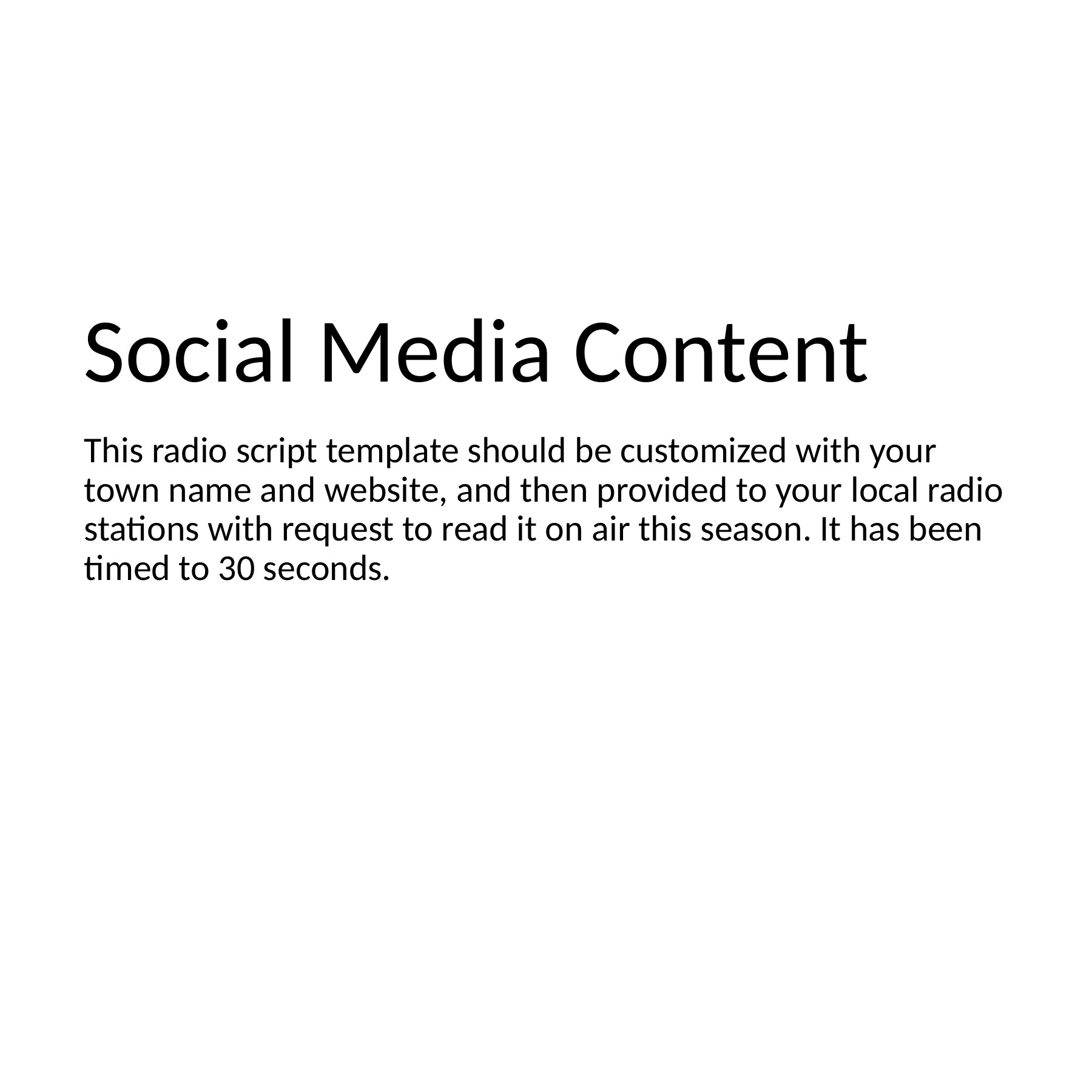

# Social Media Content
This radio script template should be customized with your town name and website, and then provided to your local radio stations with request to read it on air this season. It has been timed to 30 seconds.